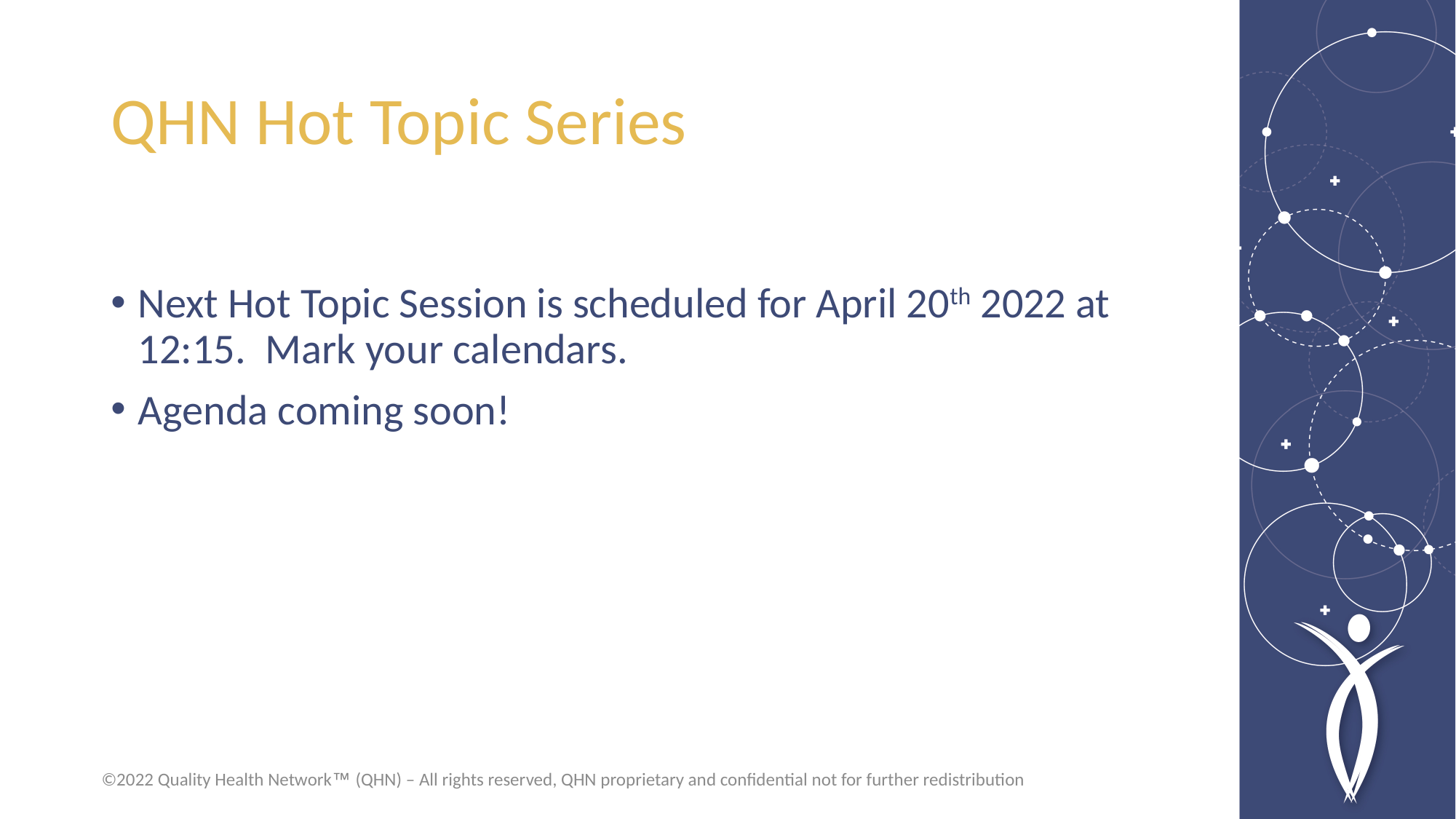

# QHN Hot Topic Series
Next Hot Topic Session is scheduled for April 20th 2022 at 12:15.  Mark your calendars.
Agenda coming soon!